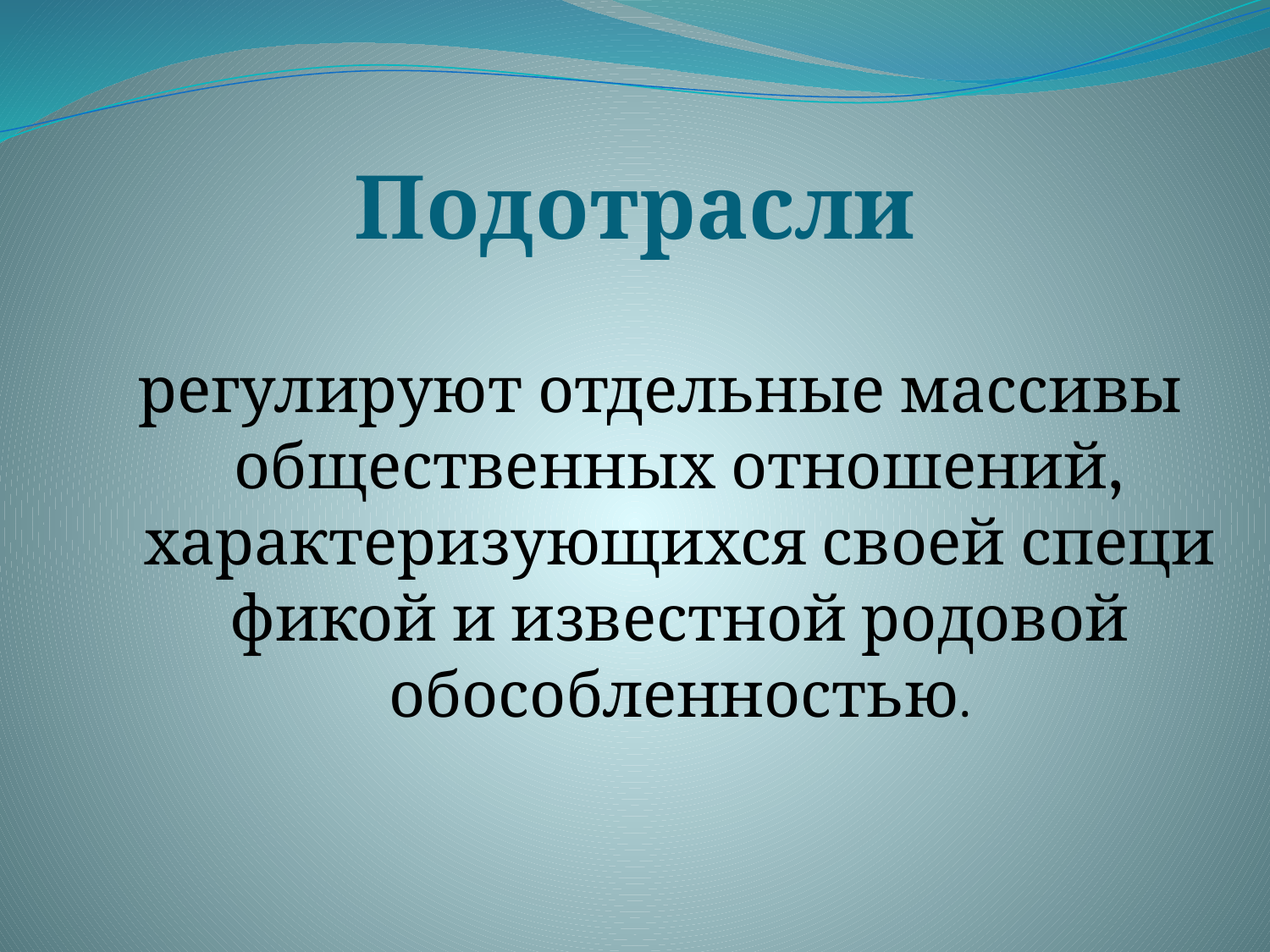

# Подотрасли
регулируют отдельные массивы общественных отношений, характеризующихся своей специ­фикой и известной родовой обособленностью.